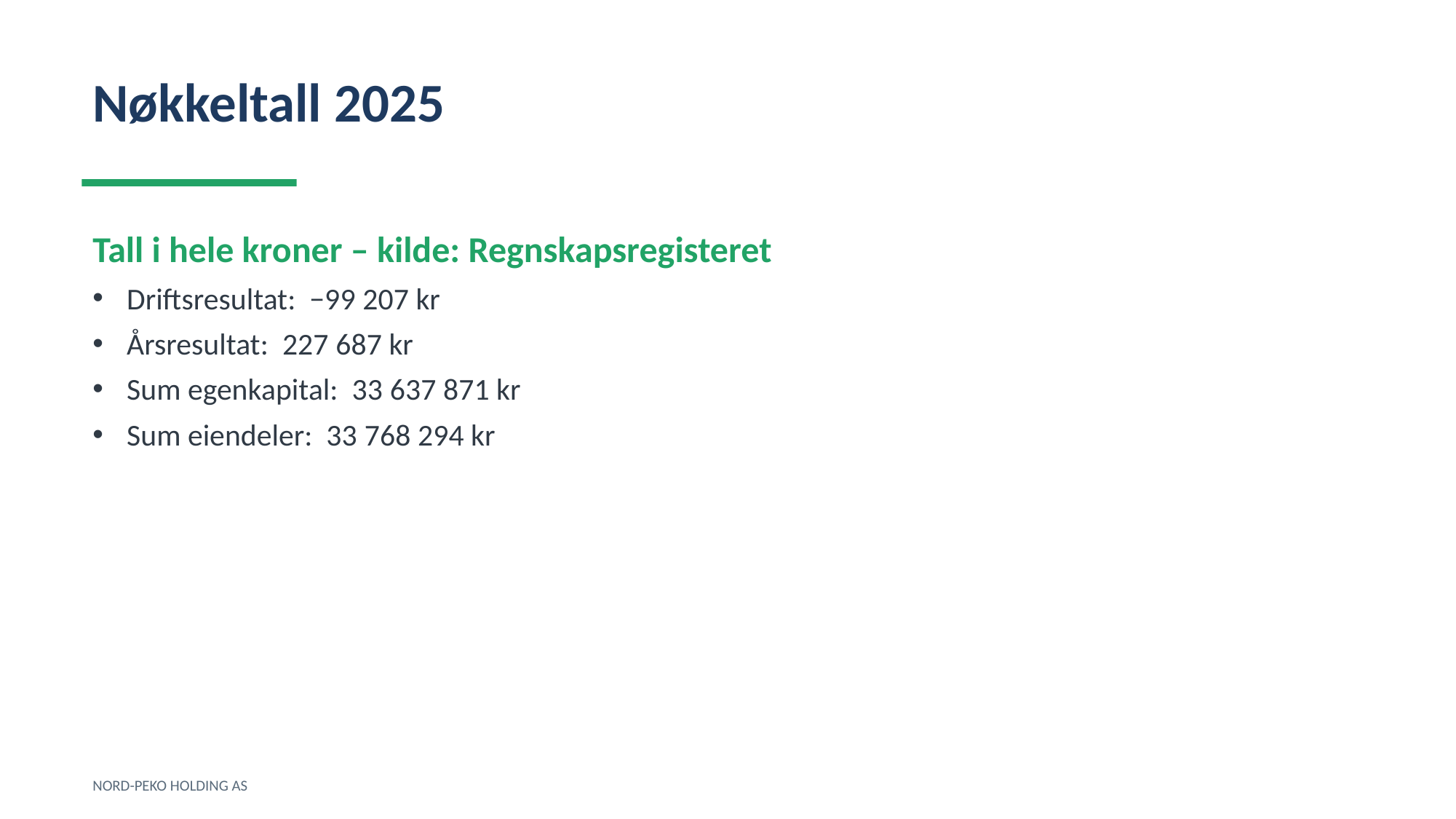

Nøkkeltall 2025

Tall i hele kroner – kilde: Regnskapsregisteret
Driftsresultat:  −99 207 kr
Årsresultat:  227 687 kr
Sum egenkapital:  33 637 871 kr
Sum eiendeler:  33 768 294 kr
NORD-PEKO HOLDING AS